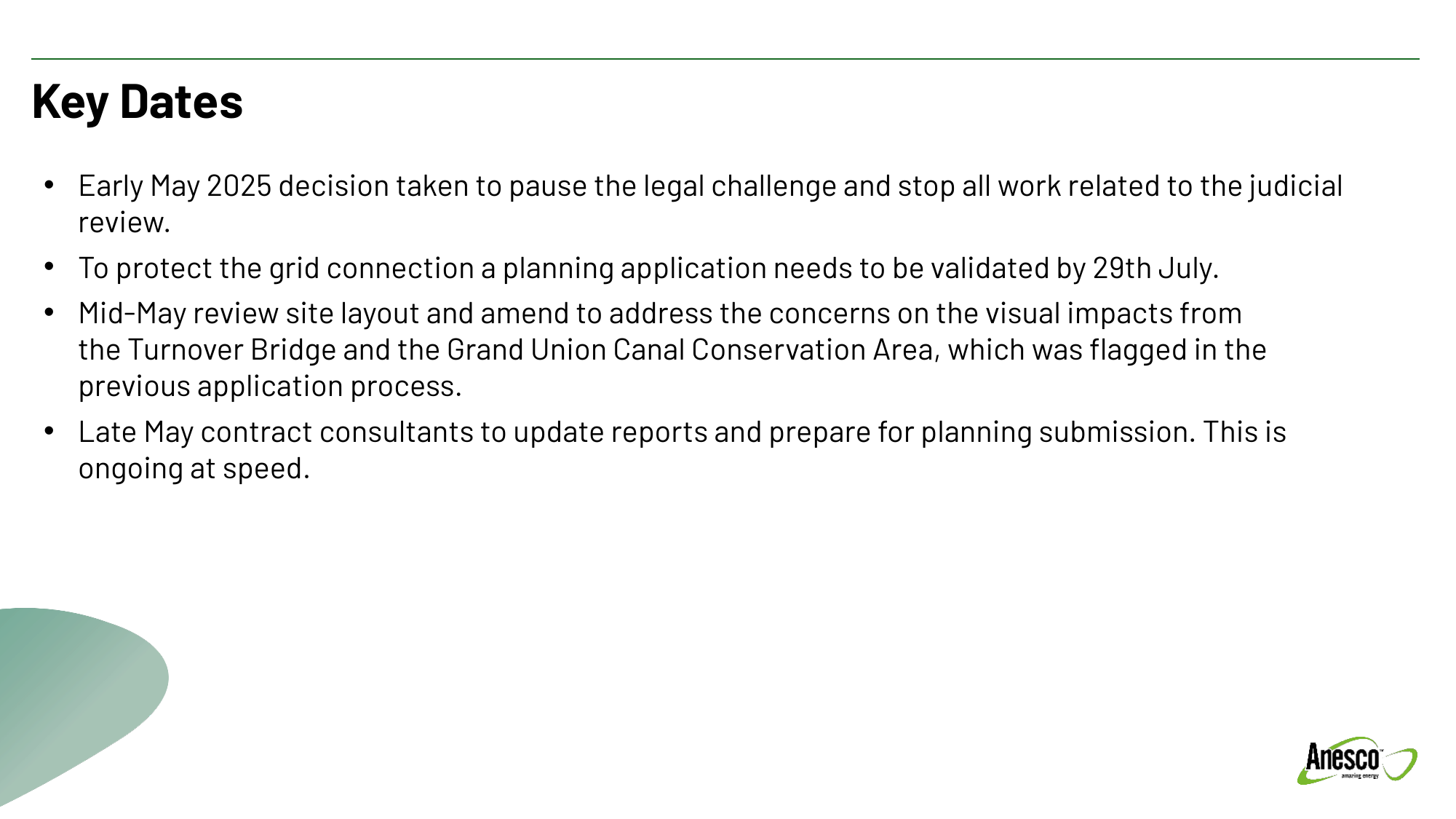

# Key Dates
Early May 2025 decision taken to pause the legal challenge and stop all work related to the judicial review.
To protect the grid connection a planning application needs to be validated by 29th July.
Mid-May review site layout and amend to address the concerns on the visual impacts from the Turnover Bridge and the Grand Union Canal Conservation Area, which was flagged in the previous application process.
Late May contract consultants to update reports and prepare for planning submission. This is ongoing at speed.